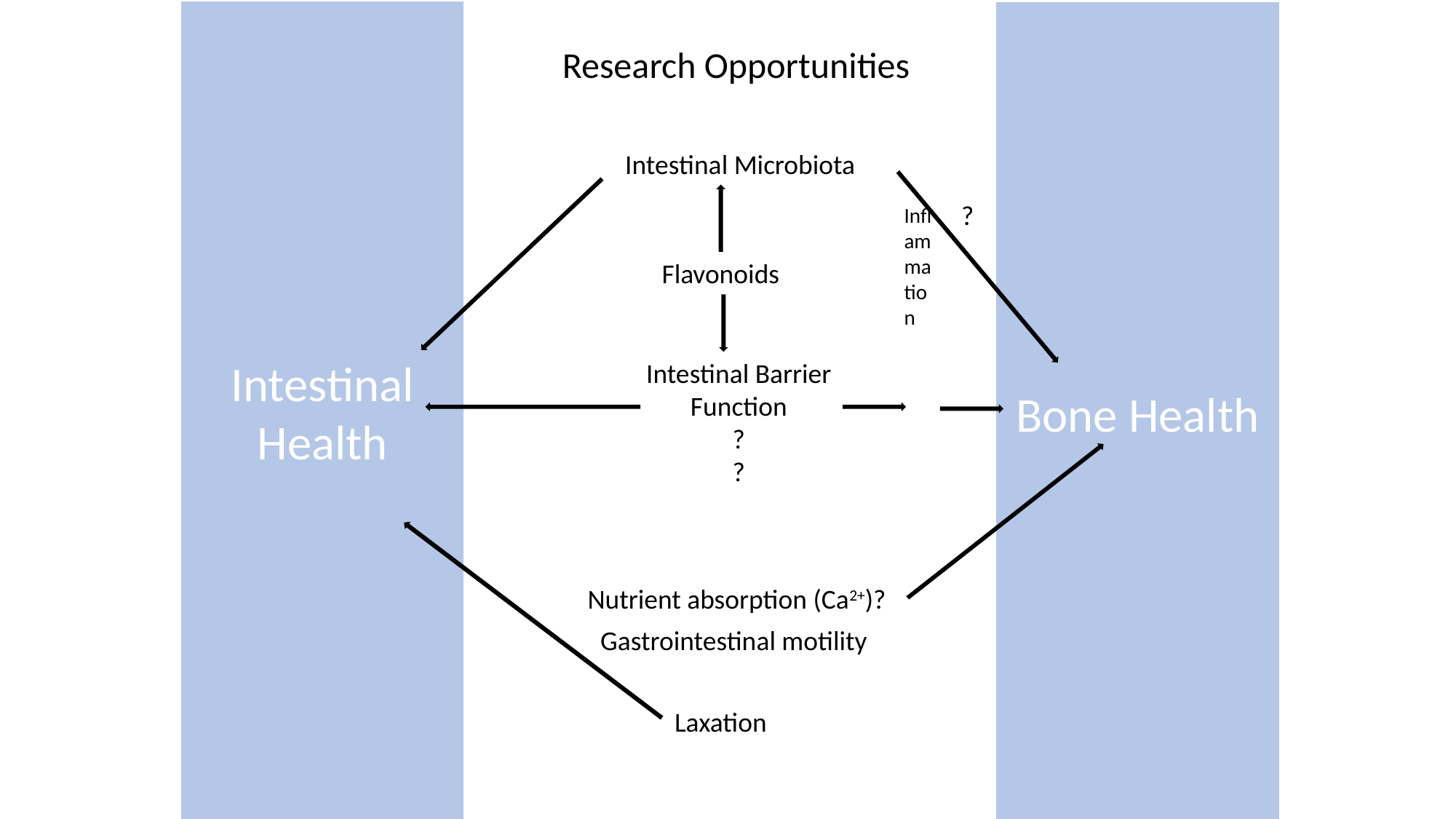

Intestinal Health
Bone Health
Research Opportunities
Intestinal Microbiota

?
Inflammation
Flavonoids

Intestinal Barrier
Function
?
?

Nutrient absorption (Ca2+)?

Gastrointestinal motility
Laxation